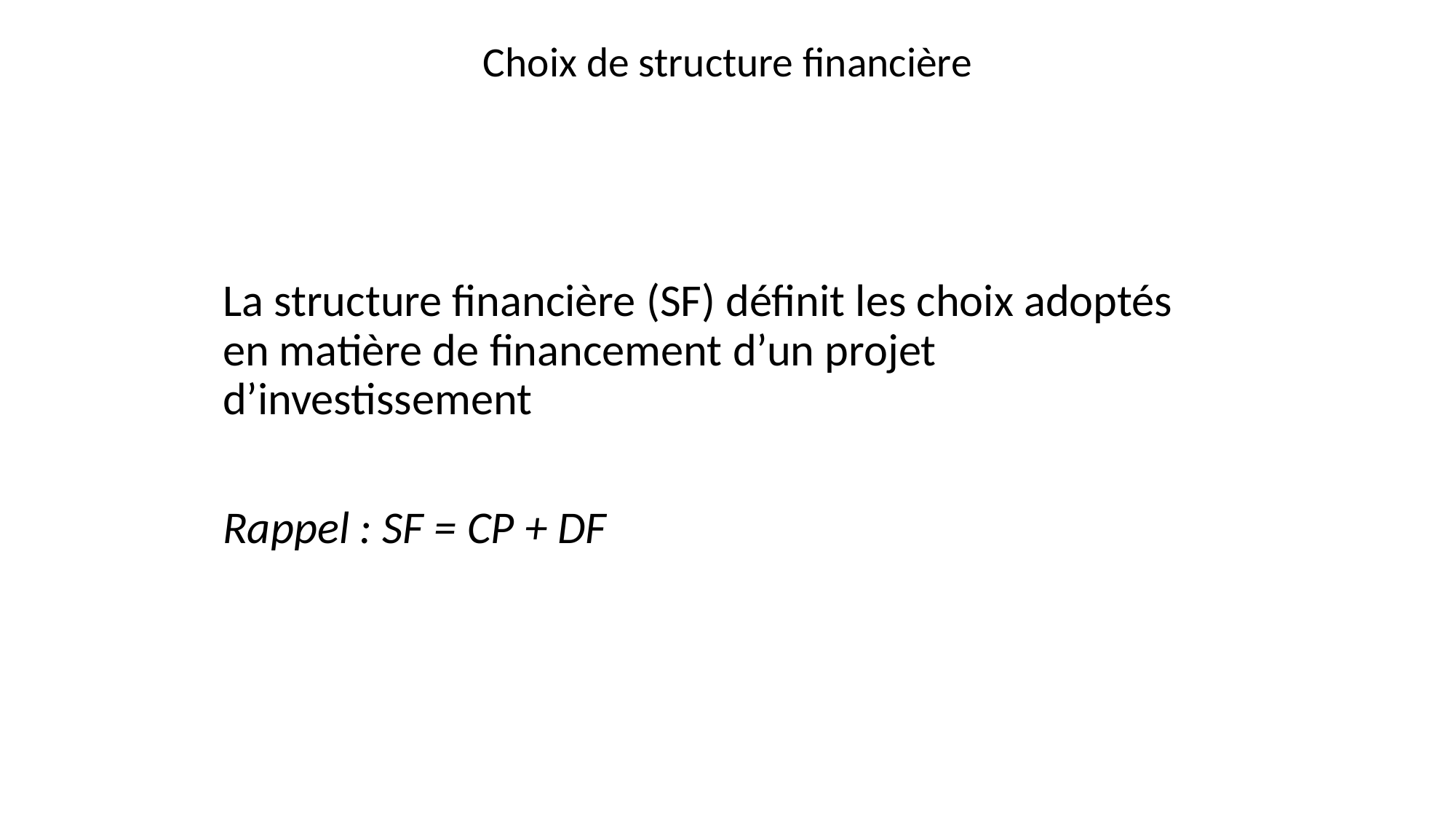

# Choix de structure financière
La structure financière (SF) définit les choix adoptés en matière de financement d’un projet d’investissement

Rappel : SF = CP + DF